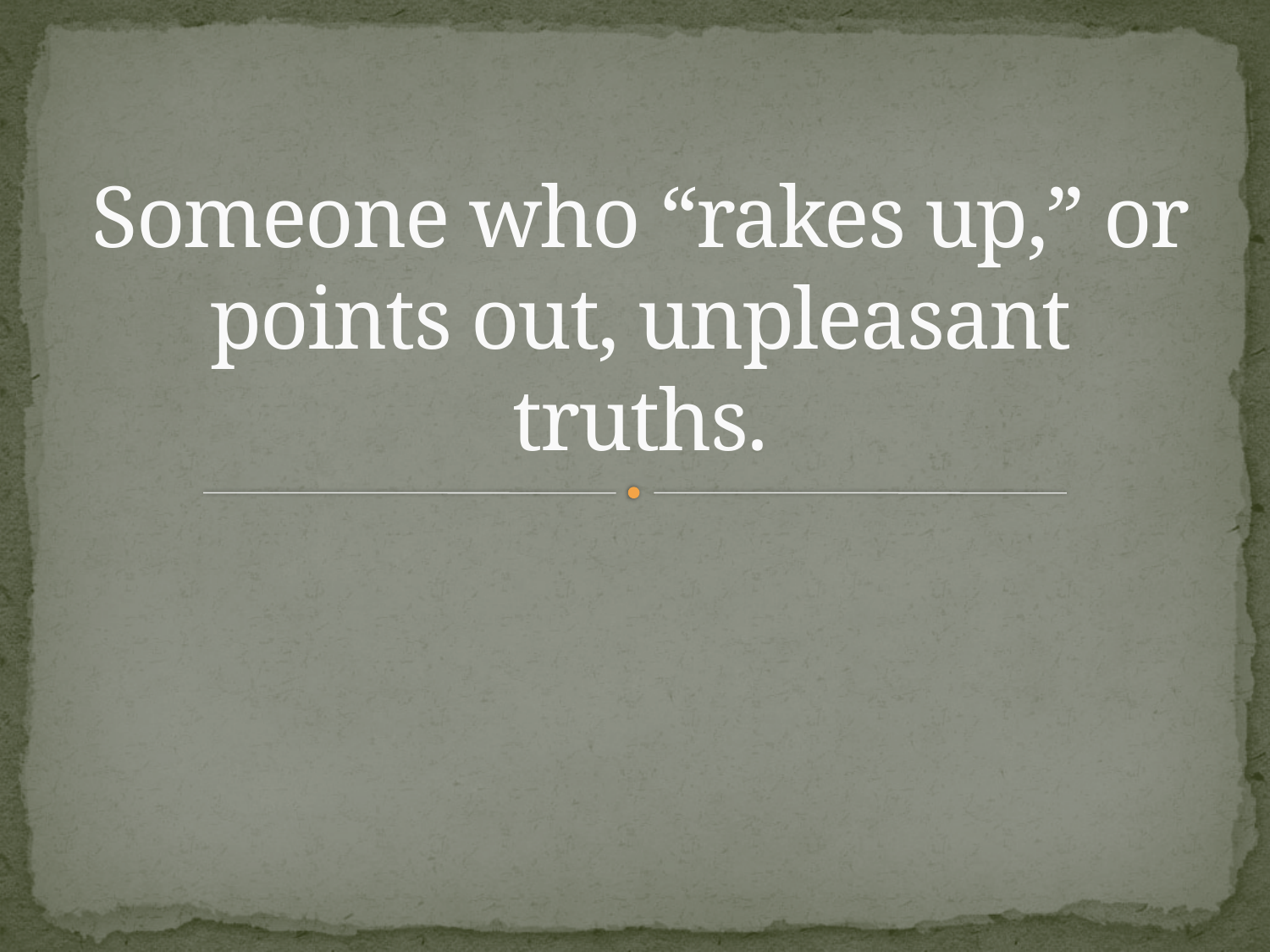

# Someone who “rakes up,” or points out, unpleasant truths.